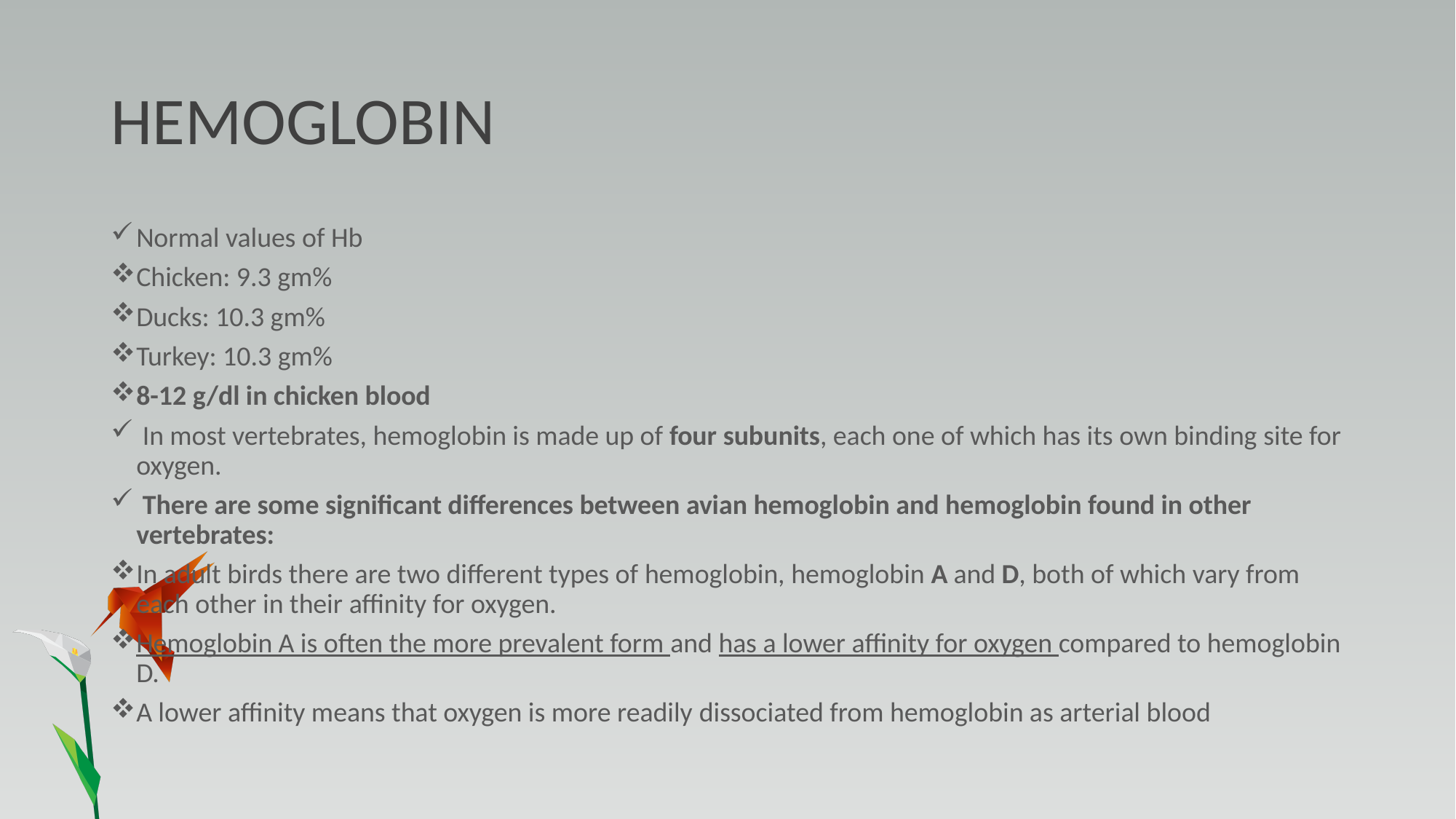

# HEMOGLOBIN
Normal values of Hb
Chicken: 9.3 gm%
Ducks: 10.3 gm%
Turkey: 10.3 gm%
8-12 g/dl in chicken blood
 In most vertebrates, hemoglobin is made up of four subunits, each one of which has its own binding site for oxygen.
 There are some significant differences between avian hemoglobin and hemoglobin found in other vertebrates:
In adult birds there are two different types of hemoglobin, hemoglobin A and D, both of which vary from each other in their affinity for oxygen.
Hemoglobin A is often the more prevalent form and has a lower affinity for oxygen compared to hemoglobin D.
A lower affinity means that oxygen is more readily dissociated from hemoglobin as arterial blood